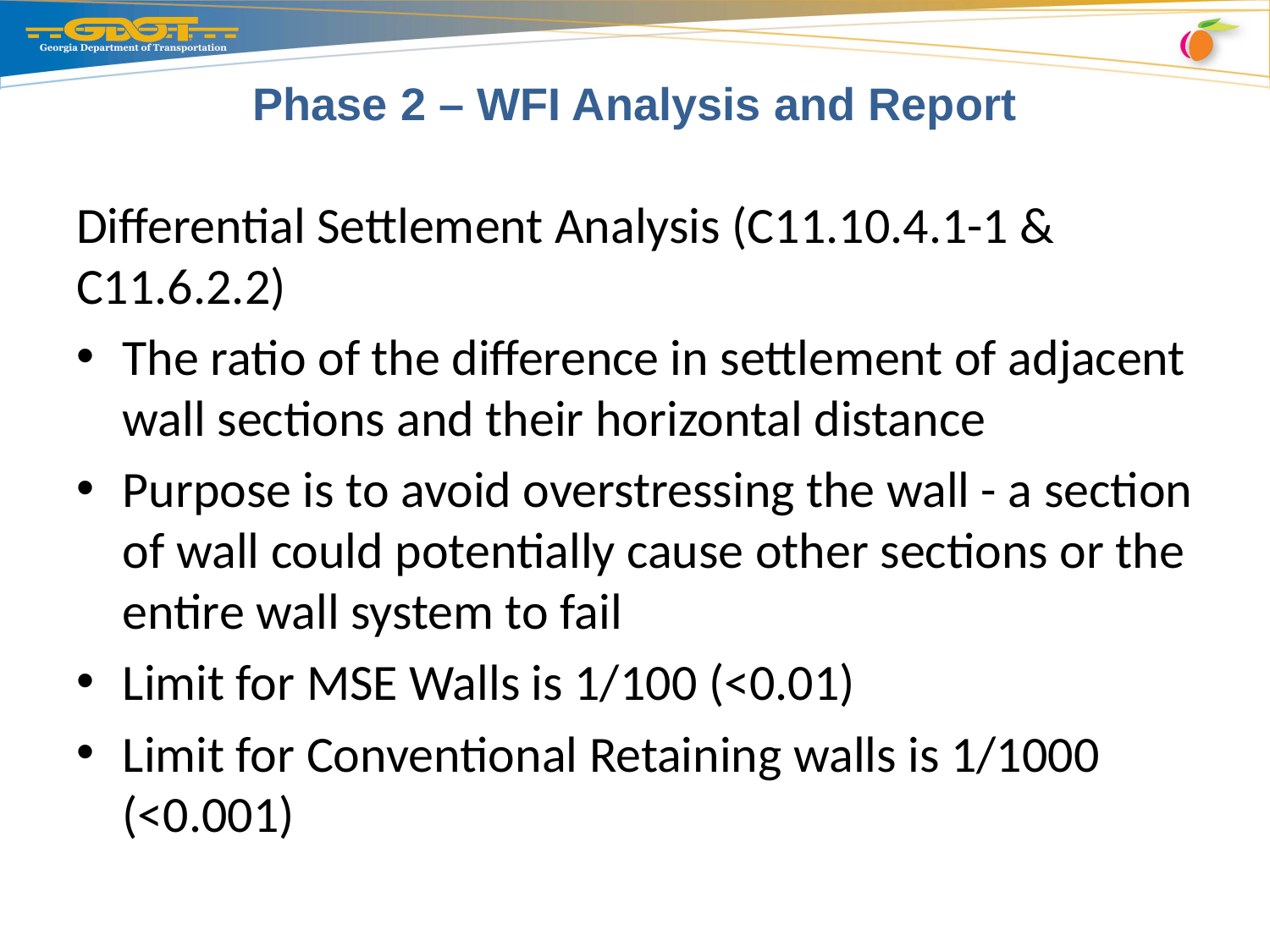

# Phase 2 – WFI Analysis and Report
Differential Settlement Analysis (C11.10.4.1-1 & C11.6.2.2)
The ratio of the difference in settlement of adjacent wall sections and their horizontal distance
Purpose is to avoid overstressing the wall - a section of wall could potentially cause other sections or the entire wall system to fail
Limit for MSE Walls is 1/100 (<0.01)
Limit for Conventional Retaining walls is 1/1000 (<0.001)